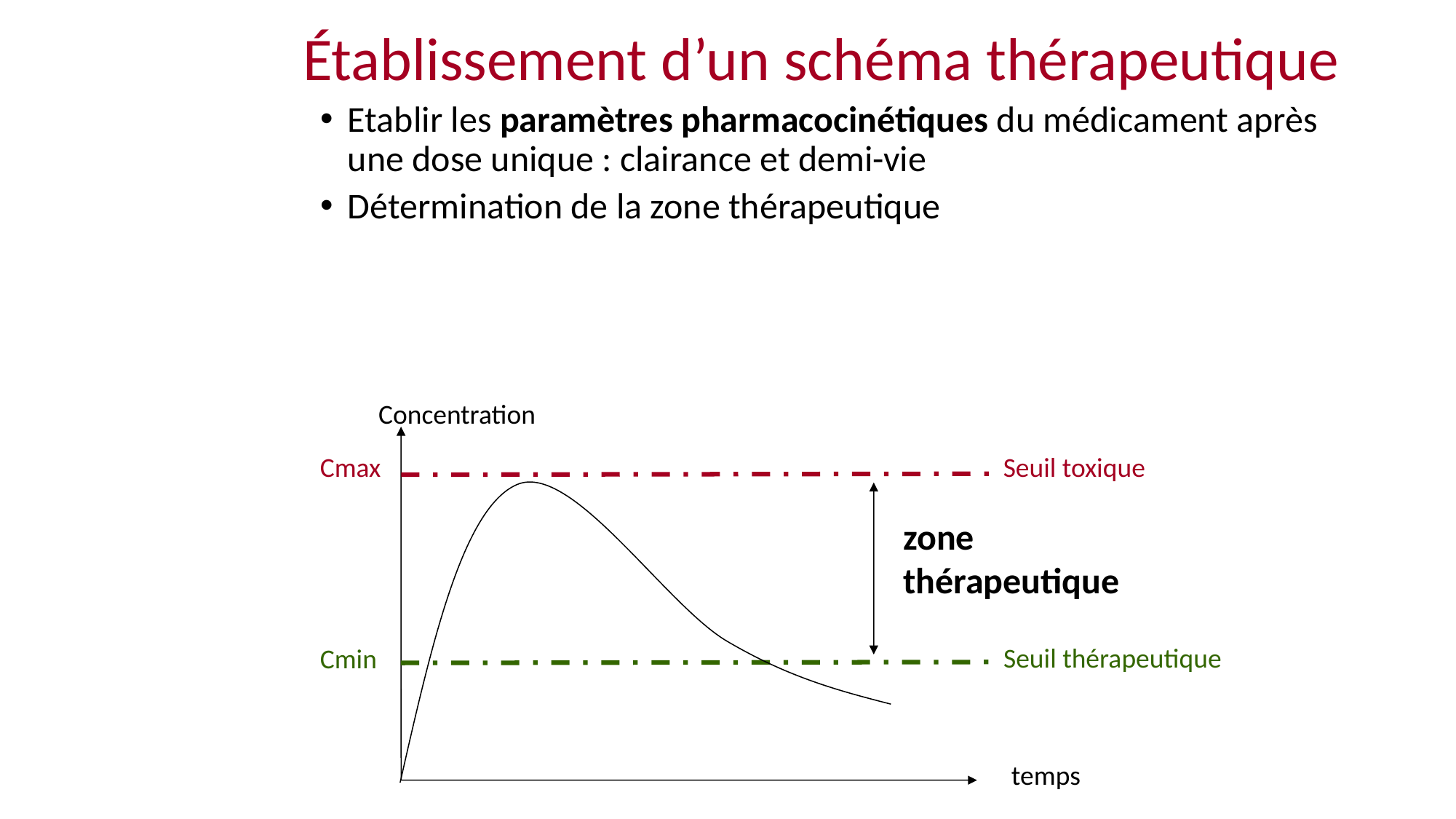

Établissement d’un schéma thérapeutique
Etablir les paramètres pharmacocinétiques du médicament après une dose unique : clairance et demi-vie
Détermination de la zone thérapeutique
Concentration

Cmax
Seuil toxique

zone
thérapeutique
Cmin

Seuil thérapeutique

temps